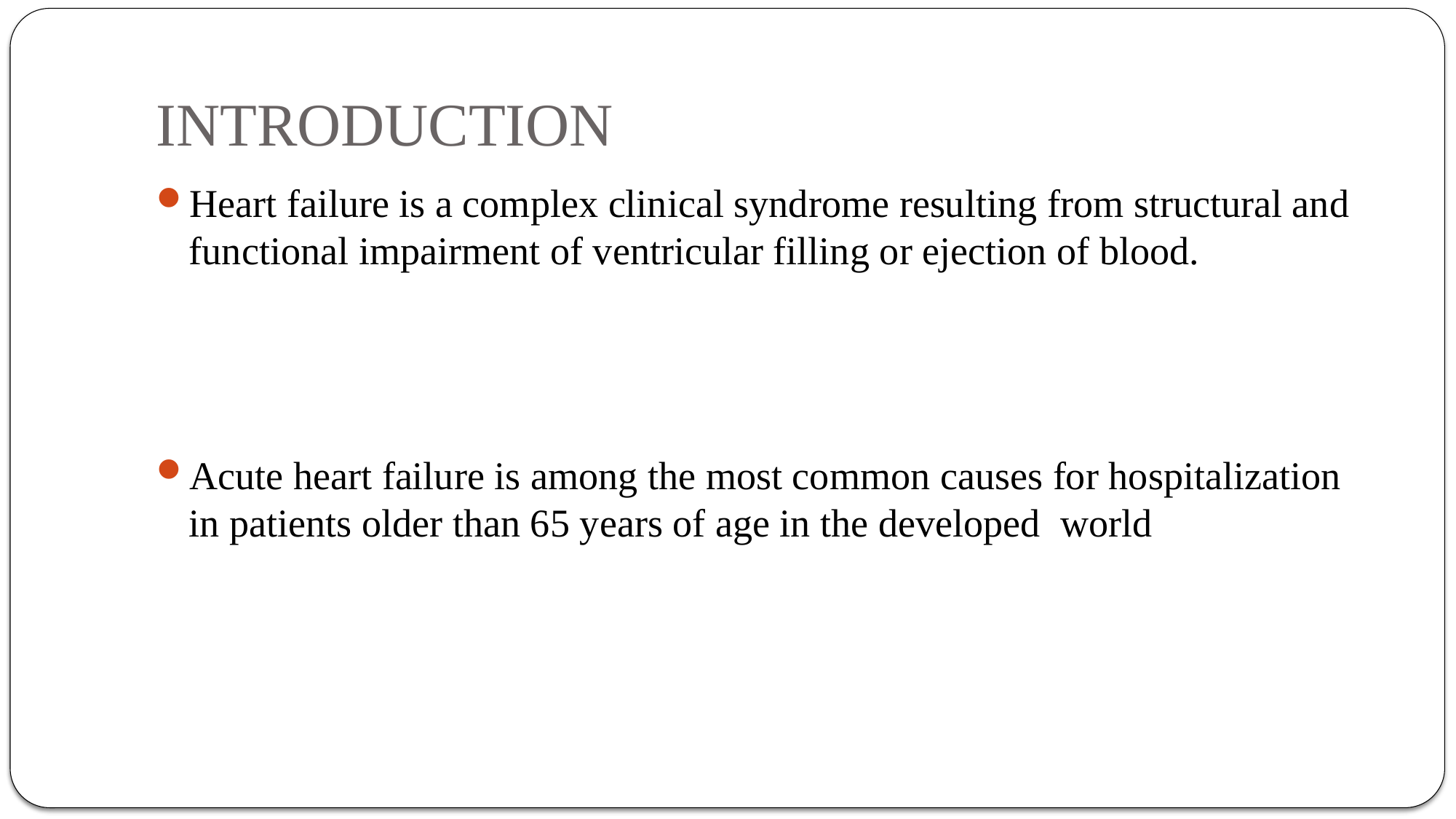

# INTRODUCTION
Heart failure is a complex clinical syndrome resulting from structural and functional impairment of ventricular filling or ejection of blood.

Acute heart failure is among the most common causes for hospitalization in patients older than 65 years of age in the developed  world